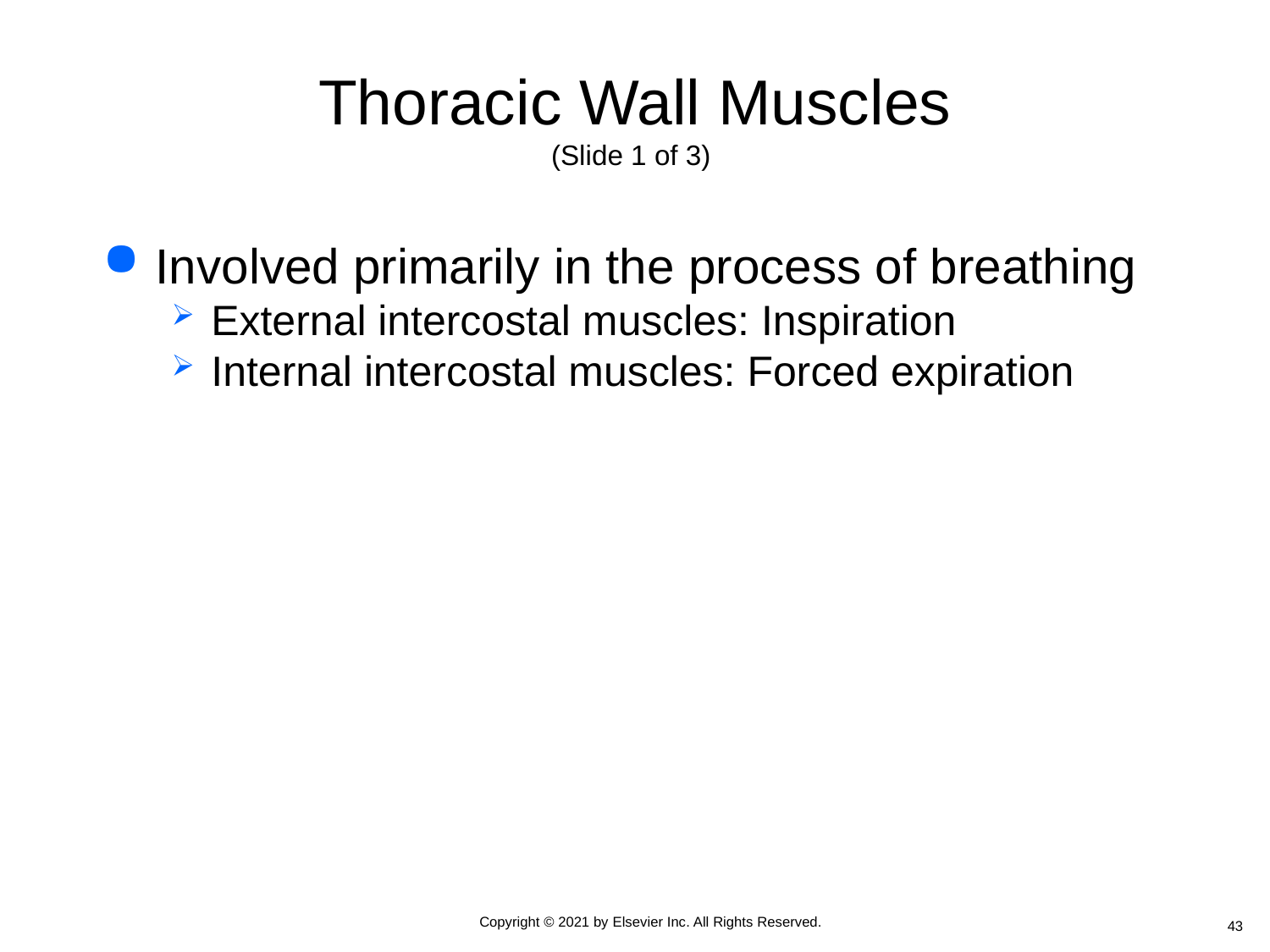

# Thoracic Wall Muscles (Slide 1 of 3)
Involved primarily in the process of breathing
External intercostal muscles: Inspiration
Internal intercostal muscles: Forced expiration
43